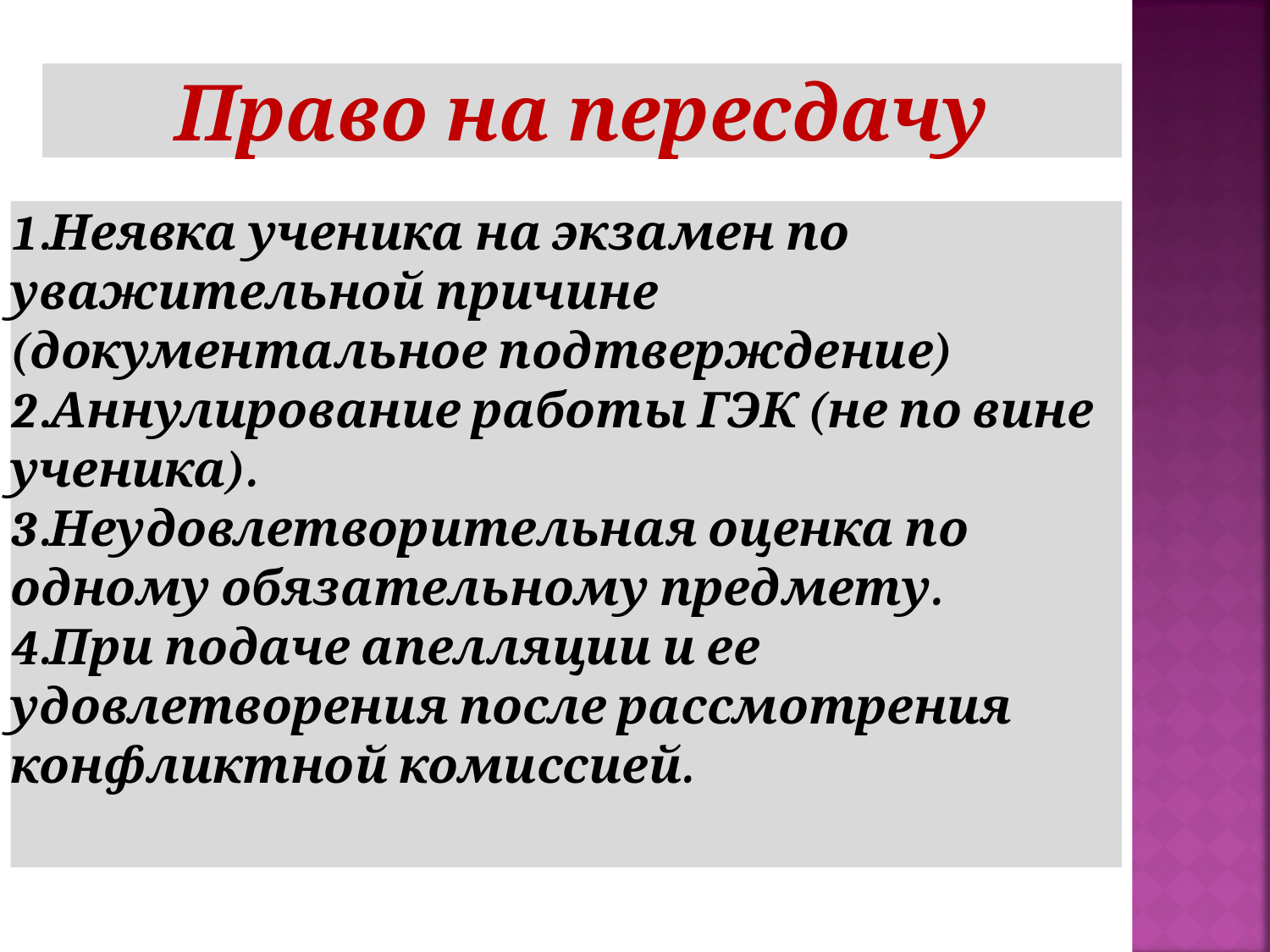

# Право на пересдачу
1.Неявка ученика на экзамен по уважительной причине (документальное подтверждение)
2.Аннулирование работы ГЭК (не по вине ученика).
3.Неудовлетворительная оценка по одному обязательному предмету.
4.При подаче апелляции и ее удовлетворения после рассмотрения конфликтной комиссией.